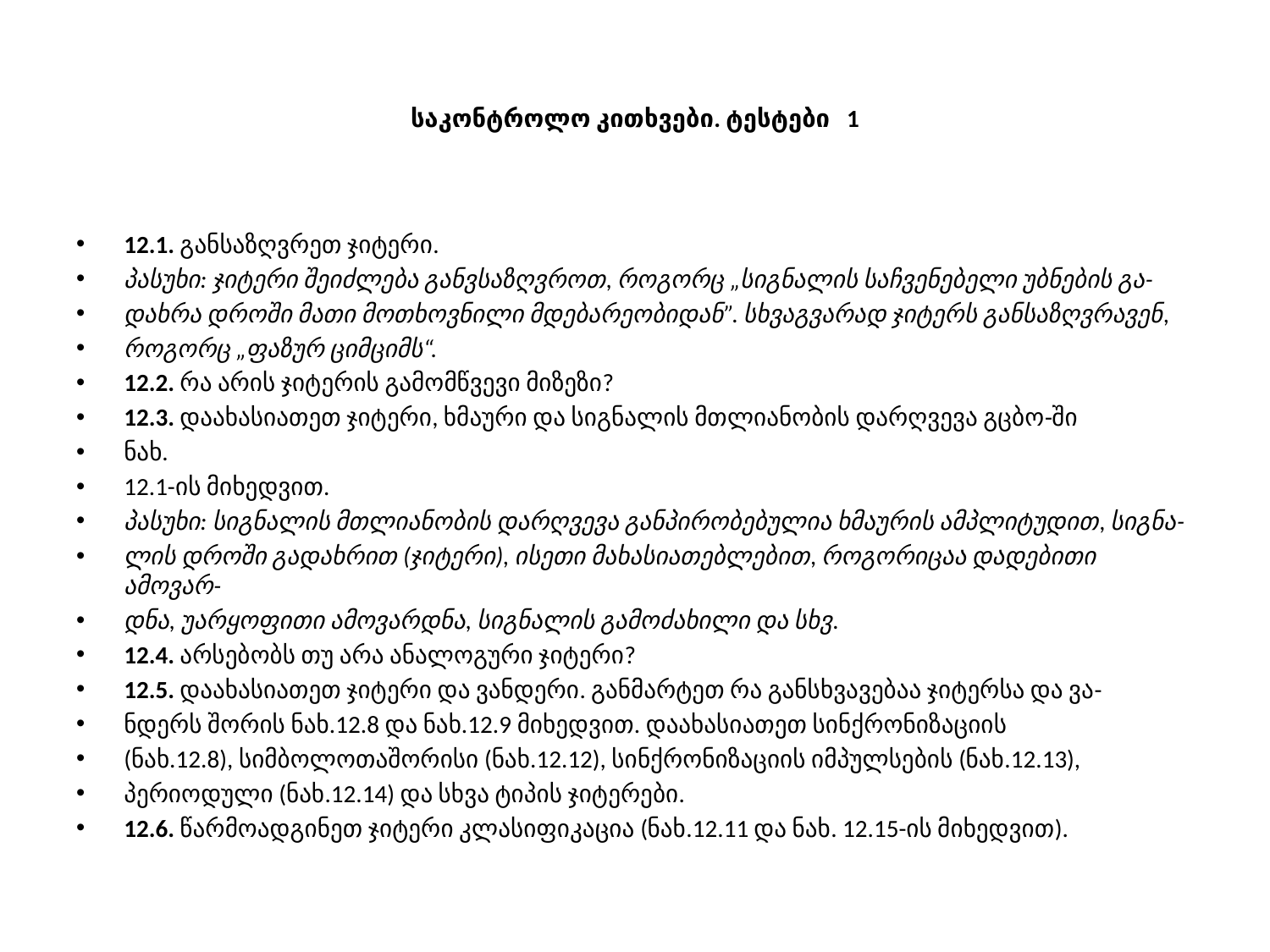

# საკონტროლო კითხვები. ტესტები   1
12.1. განსაზღვრეთ ჯიტერი.
პასუხი: ჯიტერი შეიძლება განვსაზღვროთ, როგორც „სიგნალის საჩვენებელი უბნების გა-
დახრა დროში მათი მოთხოვნილი მდებარეობიდან”. სხვაგვარად ჯიტერს განსაზღვრავენ,
როგორც „ფაზურ ციმციმს“.
12.2. რა არის ჯიტერის გამომწვევი მიზეზი?
12.3. დაახასიათეთ ჯიტერი, ხმაური და სიგნალის მთლიანობის დარღვევა გცბო-ში
ნახ.
12.1-ის მიხედვით.
პასუხი: სიგნალის მთლიანობის დარღვევა განპირობებულია ხმაურის ამპლიტუდით, სიგნა-
ლის დროში გადახრით (ჯიტერი), ისეთი მახასიათებლებით, როგორიცაა დადებითი ამოვარ-
დნა, უარყოფითი ამოვარდნა, სიგნალის გამოძახილი და სხვ.
12.4. არსებობს თუ არა ანალოგური ჯიტერი?
12.5. დაახასიათეთ ჯიტერი და ვანდერი. განმარტეთ რა განსხვავებაა ჯიტერსა და ვა-
ნდერს შორის ნახ.12.8 და ნახ.12.9 მიხედვით. დაახასიათეთ სინქრონიზაციის
(ნახ.12.8), სიმბოლოთაშორისი (ნახ.12.12), სინქრონიზაციის იმპულსების (ნახ.12.13),
პერიოდული (ნახ.12.14) და სხვა ტიპის ჯიტერები.
12.6. წარმოადგინეთ ჯიტერი კლასიფიკაცია (ნახ.12.11 და ნახ. 12.15-ის მიხედვით).